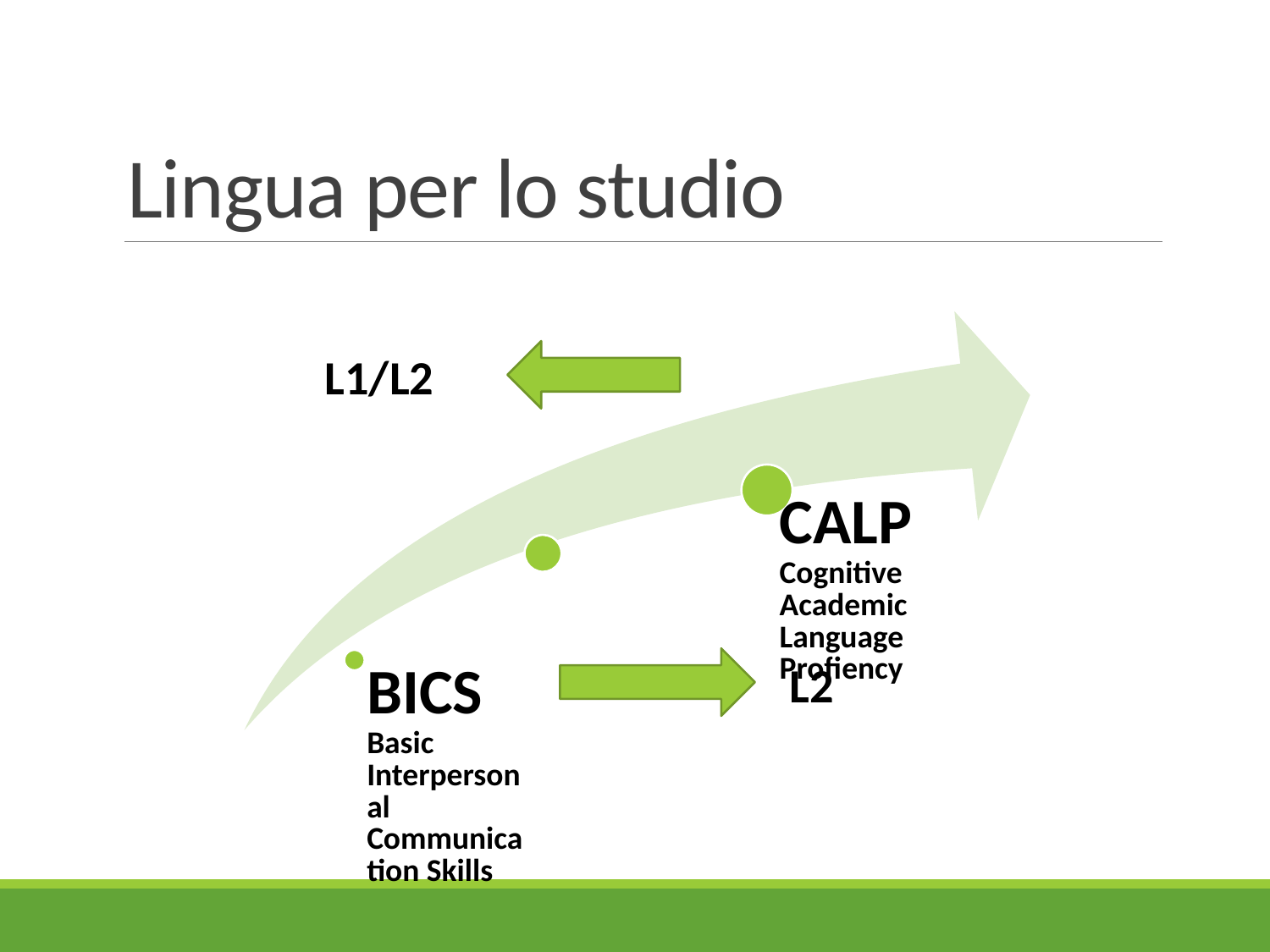

# Lingua per lo studio
BICS Basic Interpersonal Communication Skills

L1/L2

L2